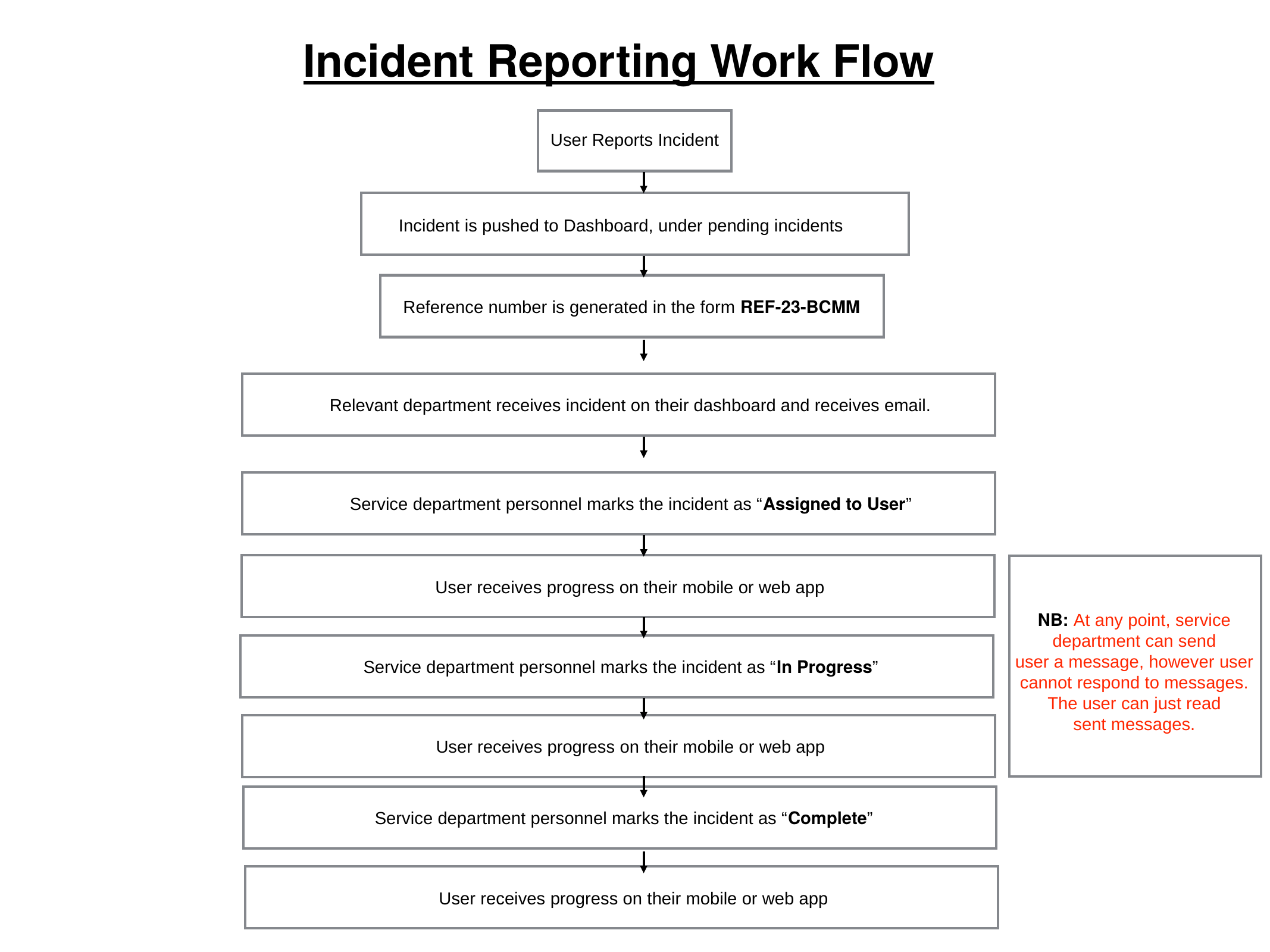

Incident Reporting Work Flow

User Reports Incident

Incident is pushed to Dashboard, under pending incidents

Reference number is generated in the form REF-23-BCMM

Relevant department receives incident on their dashboard and receives email.

Service department personnel marks the incident as “Assigned to User”

User receives progress on their mobile or web app
NB: At any point, service
department can send
user a message, however user
cannot respond to messages.
The user can just read
sent messages.

Service department personnel marks the incident as “In Progress”

User receives progress on their mobile or web app

Service department personnel marks the incident as “Complete”

User receives progress on their mobile or web app